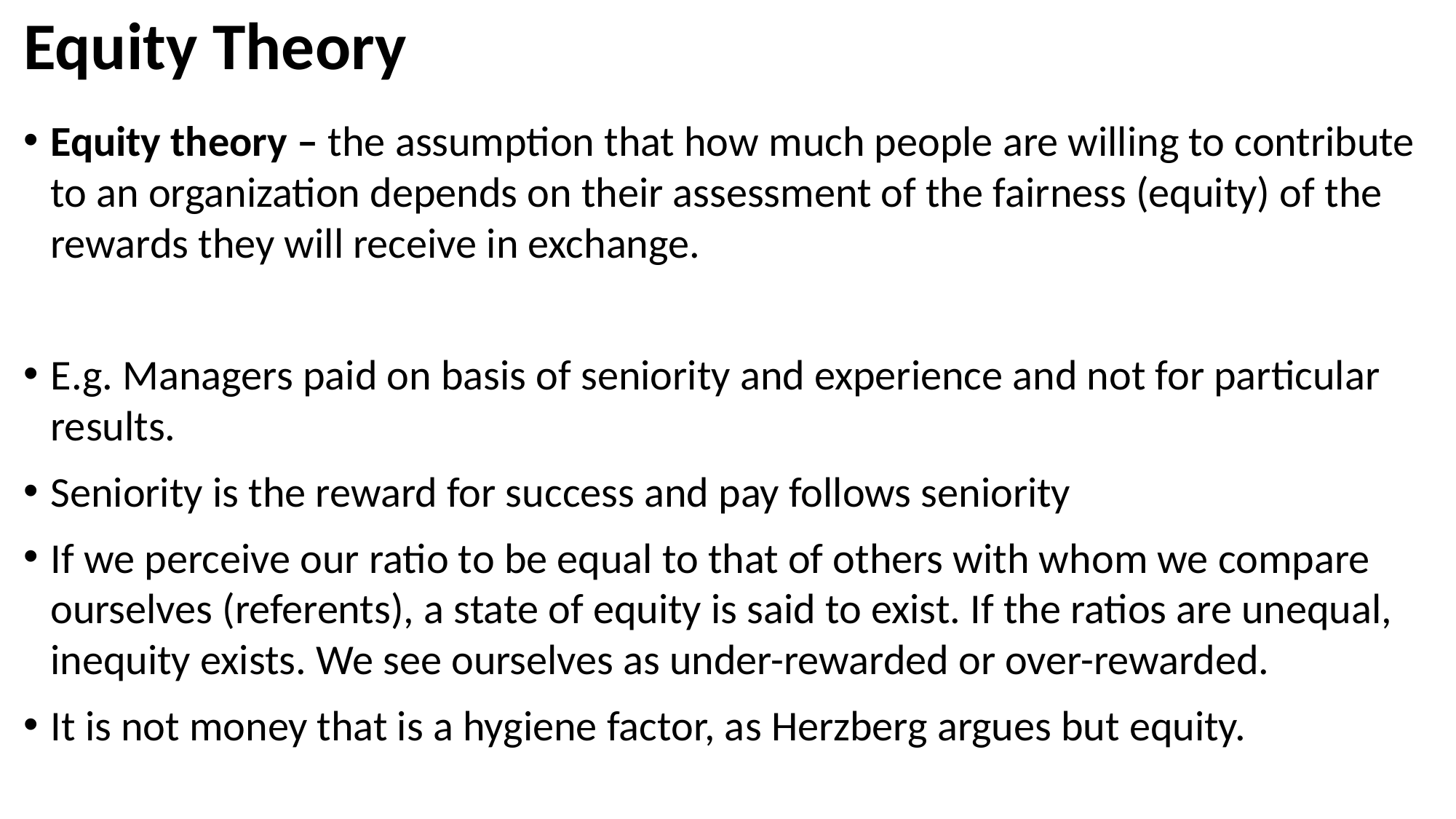

# Equity Theory
Equity theory – the assumption that how much people are willing to contribute to an organization depends on their assessment of the fairness (equity) of the rewards they will receive in exchange.

E.g. Managers paid on basis of seniority and experience and not for particular results.
Seniority is the reward for success and pay follows seniority
If we perceive our ratio to be equal to that of others with whom we compare ourselves (referents), a state of equity is said to exist. If the ratios are unequal, inequity exists. We see ourselves as under-rewarded or over-rewarded.
It is not money that is a hygiene factor, as Herzberg argues but equity.